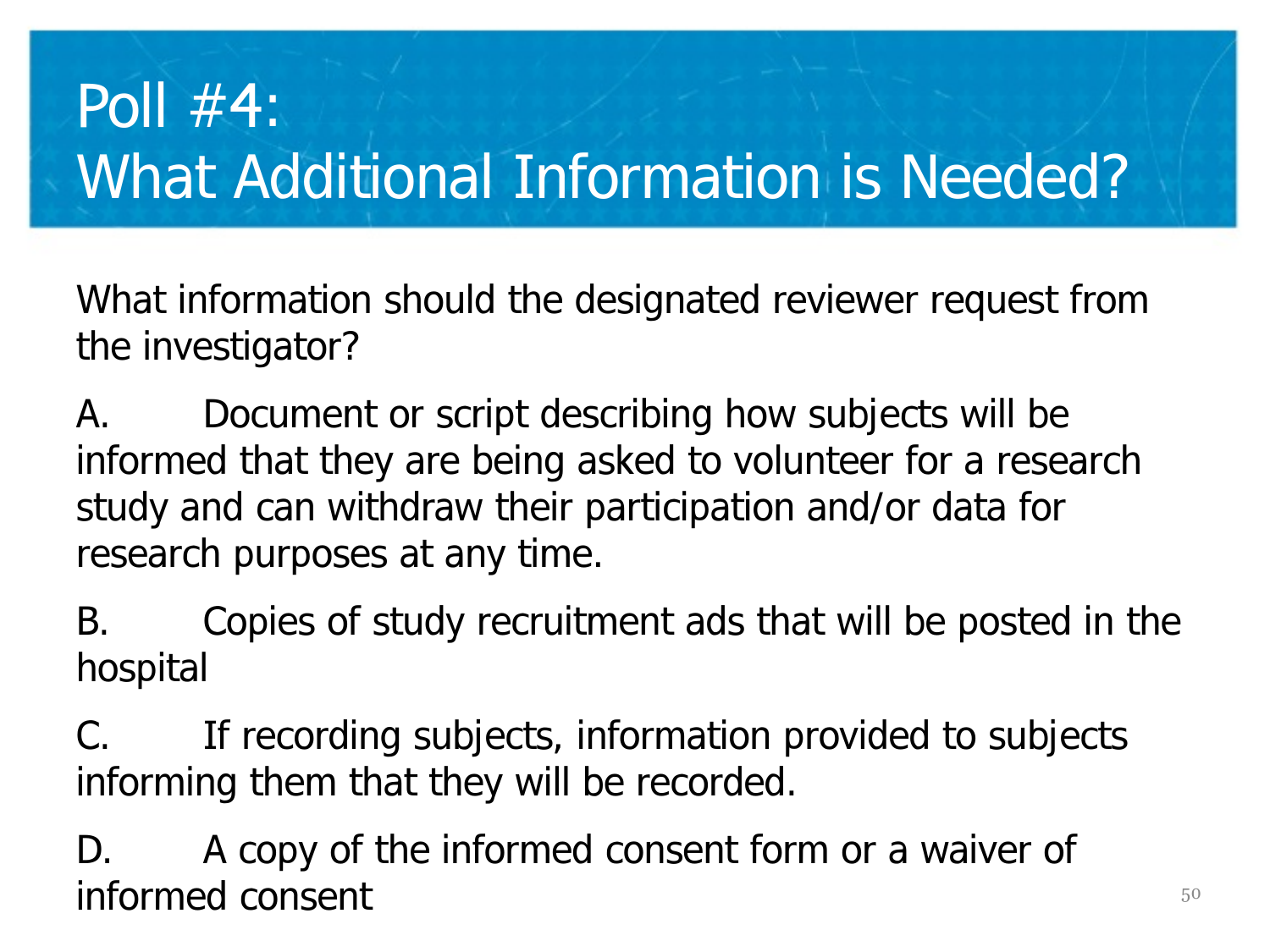

# Poll #4: What Additional Information is Needed?
What information should the designated reviewer request from the investigator?
A.	Document or script describing how subjects will be informed that they are being asked to volunteer for a research study and can withdraw their participation and/or data for research purposes at any time.
B.	Copies of study recruitment ads that will be posted in the hospital
C.	If recording subjects, information provided to subjects informing them that they will be recorded.
D.	A copy of the informed consent form or a waiver of informed consent